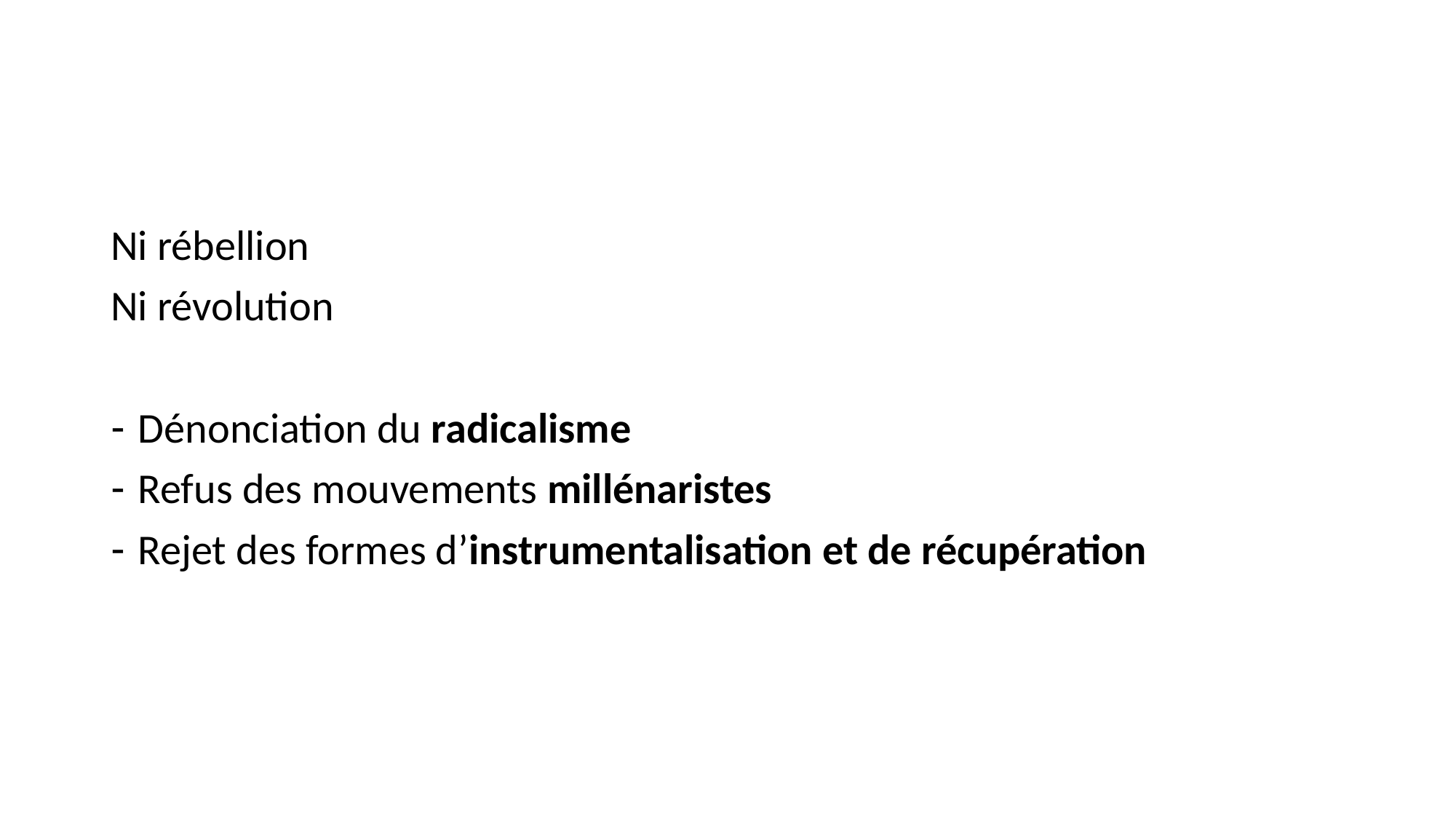

#
Ni rébellion
Ni révolution

Dénonciation du radicalisme
Refus des mouvements millénaristes
Rejet des formes d’instrumentalisation et de récupération